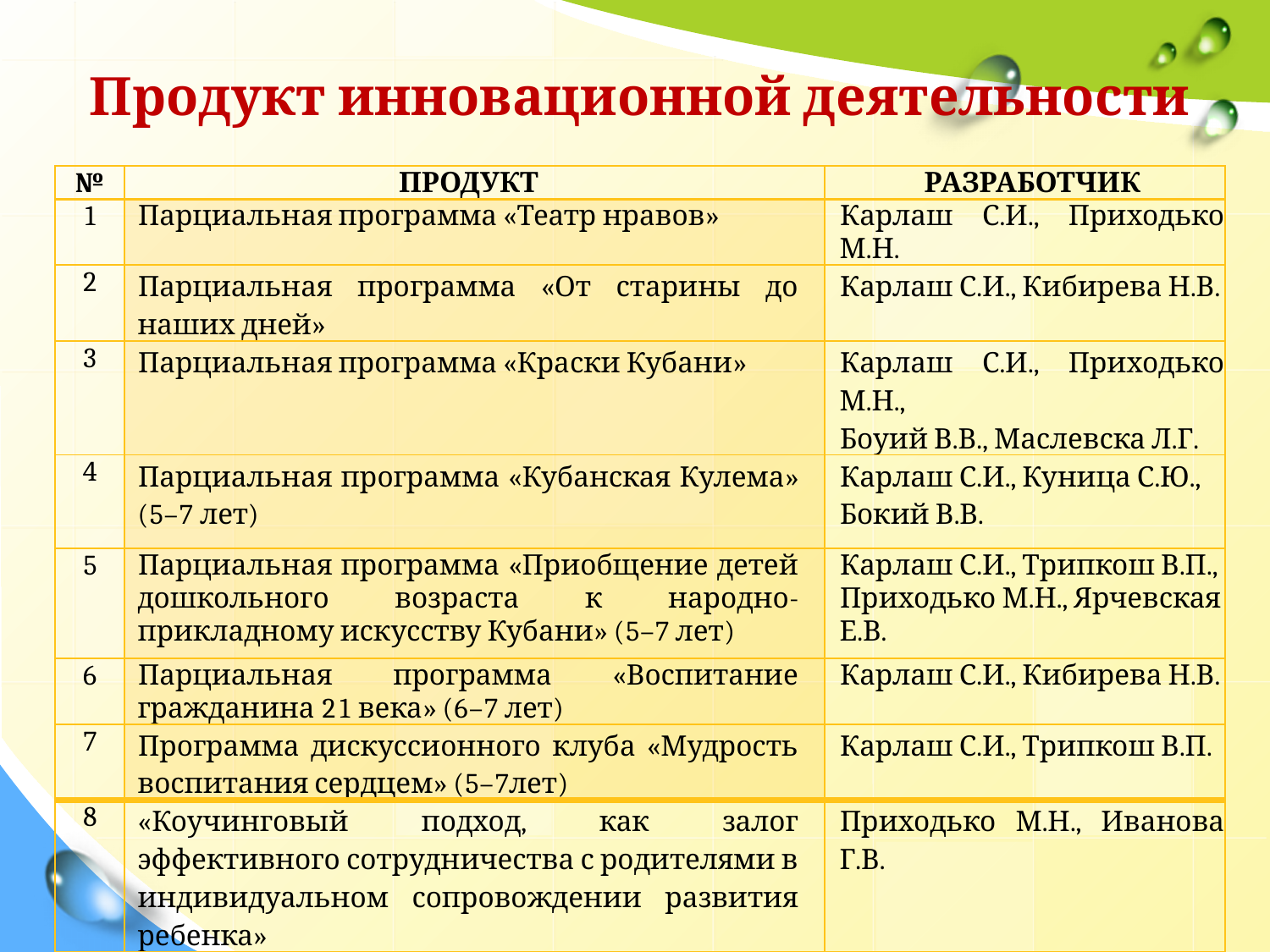

Продукт инновационной деятельности
| № | ПРОДУКТ | РАЗРАБОТЧИК |
| --- | --- | --- |
| 1 | Парциальная программа «Театр нравов» | Карлаш С.И., Приходько М.Н. |
| 2 | Парциальная программа «От старины до наших дней» | Карлаш С.И., Кибирева Н.В. |
| 3 | Парциальная программа «Краски Кубани» | Карлаш С.И., Приходько М.Н., Боуий В.В., Маслевска Л.Г. |
| 4 | Парциальная программа «Кубанская Кулема» (5–7 лет) | Карлаш С.И., Куница С.Ю., Бокий В.В. |
| 5 | Парциальная программа «Приобщение детей дошкольного возраста к народно-прикладному искусству Кубани» (5–7 лет) | Карлаш С.И., Трипкош В.П., Приходько М.Н., Ярчевская Е.В. |
| 6 | Парциальная программа «Воспитание гражданина 21 века» (6–7 лет) | Карлаш С.И., Кибирева Н.В. |
| 7 | Программа дискуссионного клуба «Мудрость воспитания сердцем» (5–7лет) | Карлаш С.И., Трипкош В.П. |
| 8 | «Коучинговый подход, как залог эффективного сотрудничества с родителями в индивидуальном сопровождении развития ребенка» | Приходько М.Н., Иванова Г.В. |